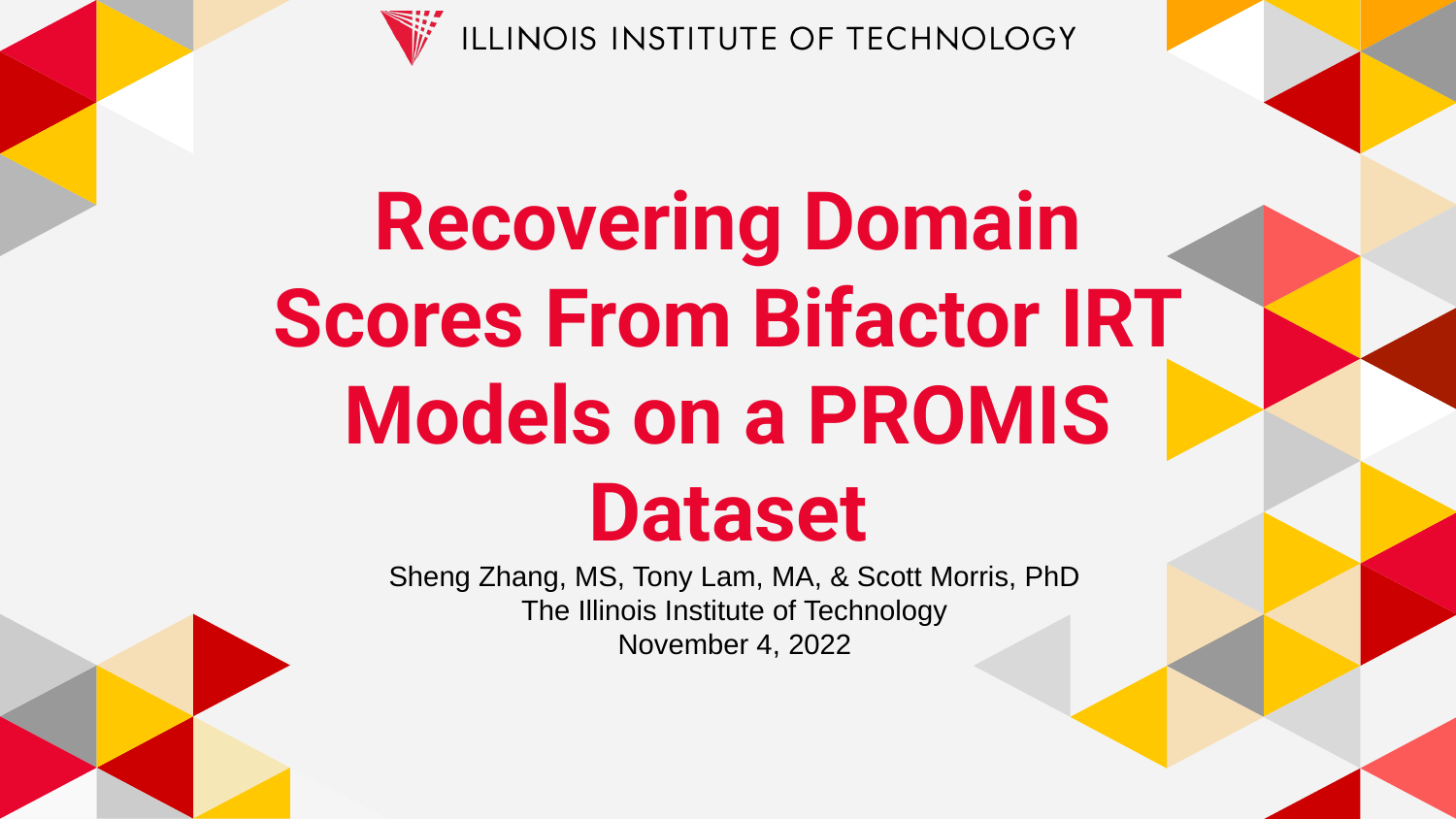

# Recovering Domain Scores From Bifactor IRT Models on a PROMIS Dataset
Sheng Zhang, MS, Tony Lam, MA, & Scott Morris, PhD
The Illinois Institute of Technology
November 4, 2022